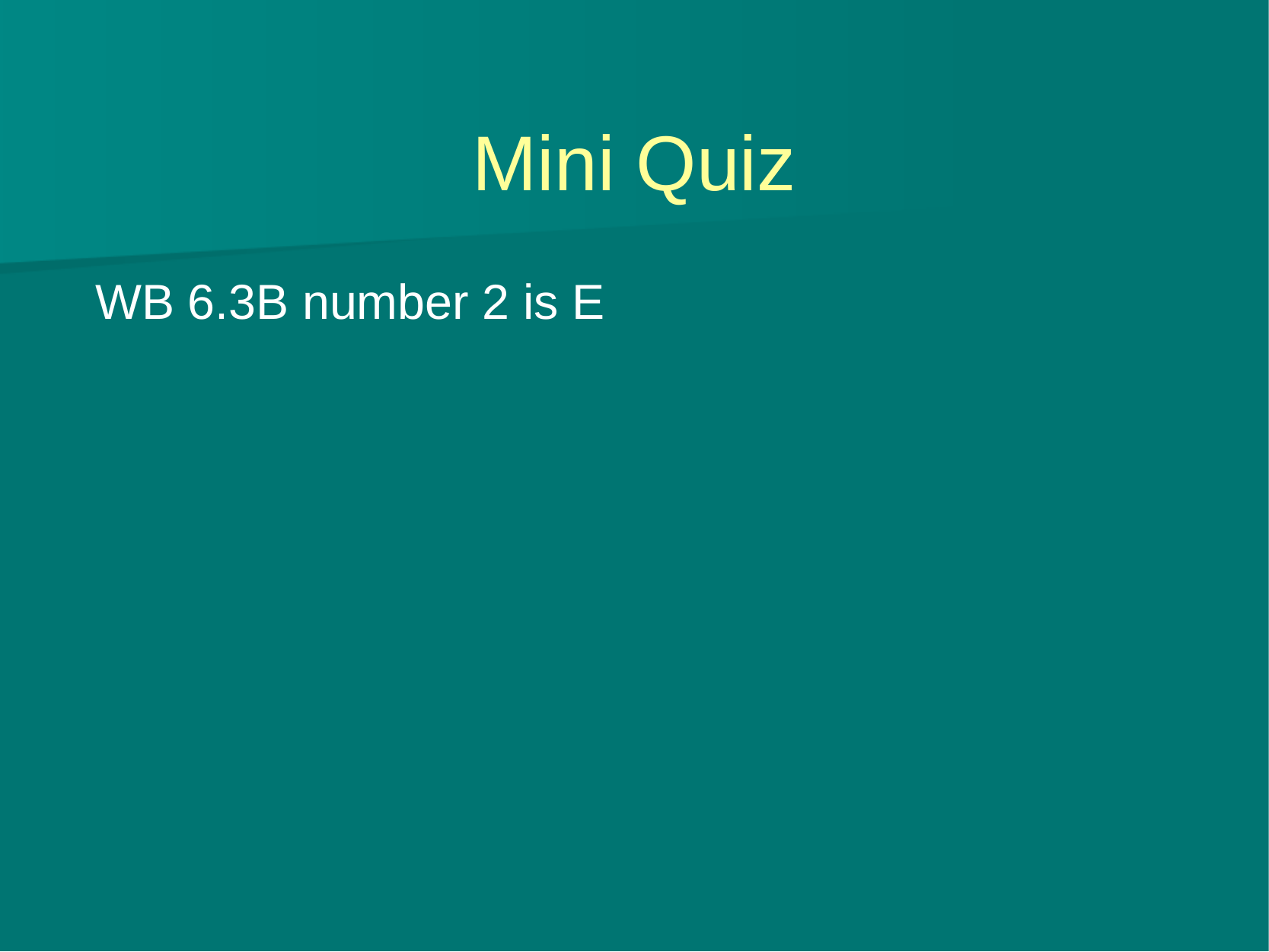

# Mini Quiz
WB 6.3B number 2 is E